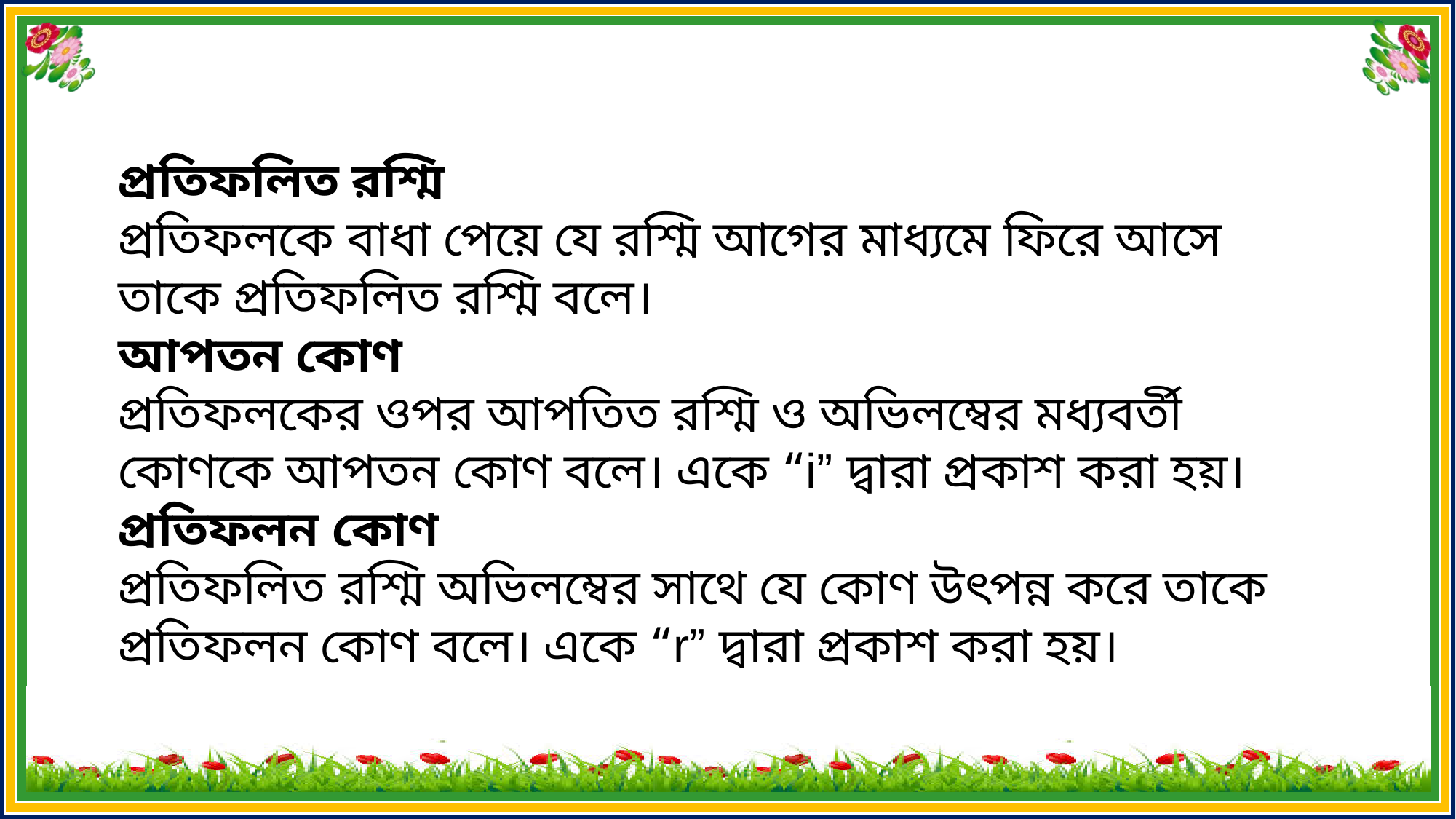

প্রতিফলিত রশ্মি
প্রতিফলকে বাধা পেয়ে যে রশ্মি আগের মাধ্যমে ফিরে আসে তাকে প্রতিফলিত রশ্মি বলে।
আপতন কোণ
প্রতিফলকের ওপর আপতিত রশ্মি ও অভিলম্বের মধ্যবর্তী কোণকে আপতন কোণ বলে। একে “i” দ্বারা প্রকাশ করা হয়।
প্রতিফলন কোণ
প্রতিফলিত রশ্মি অভিলম্বের সাথে যে কোণ উৎপন্ন করে তাকে প্রতিফলন কোণ বলে। একে “r” দ্বারা প্রকাশ করা হয়।